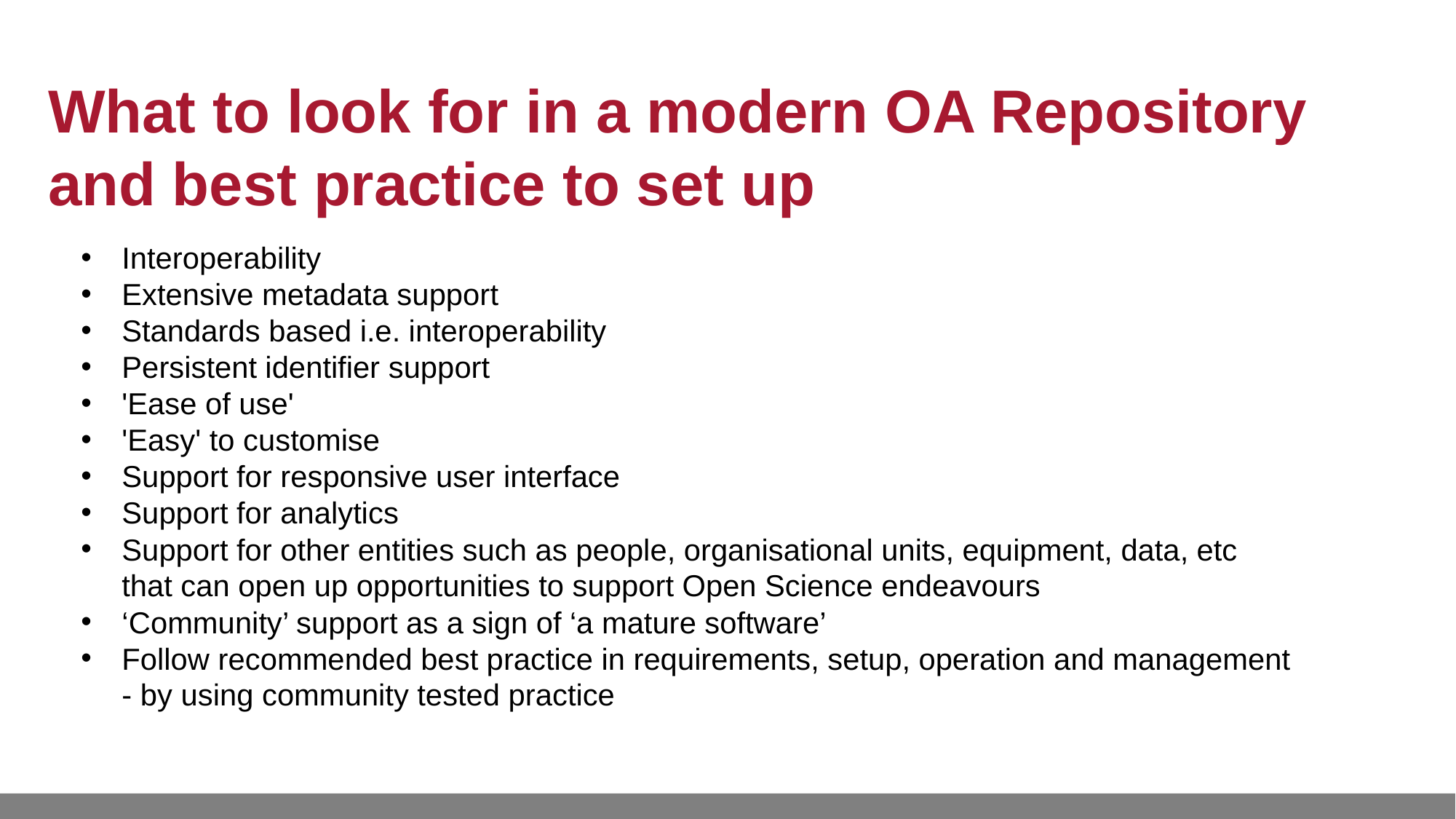

What to look for in a modern OA Repository and best practice to set up
Interoperability
Extensive metadata support
Standards based i.e. interoperability
Persistent identifier support
'Ease of use'
'Easy' to customise
Support for responsive user interface
Support for analytics
Support for other entities such as people, organisational units, equipment, data, etc that can open up opportunities to support Open Science endeavours
‘Community’ support as a sign of ‘a mature software’
Follow recommended best practice in requirements, setup, operation and management - by using community tested practice